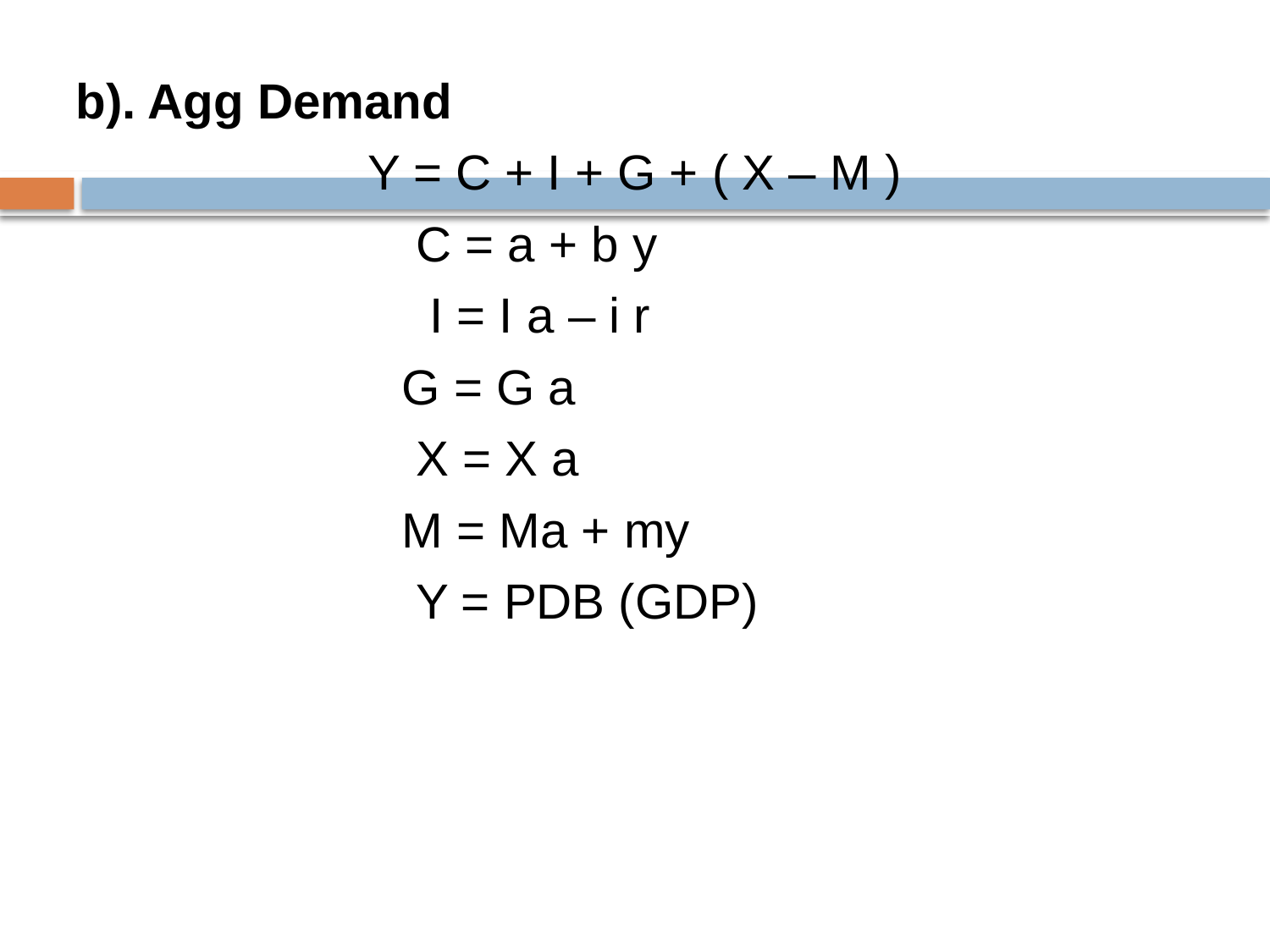

b). Agg Demand
Y = C + I + G + ( X – M )
			   C = a + b y
			    I = I a – i r
			  G = G a
			   X = X a
			  M = Ma + my
			   Y = PDB (GDP)